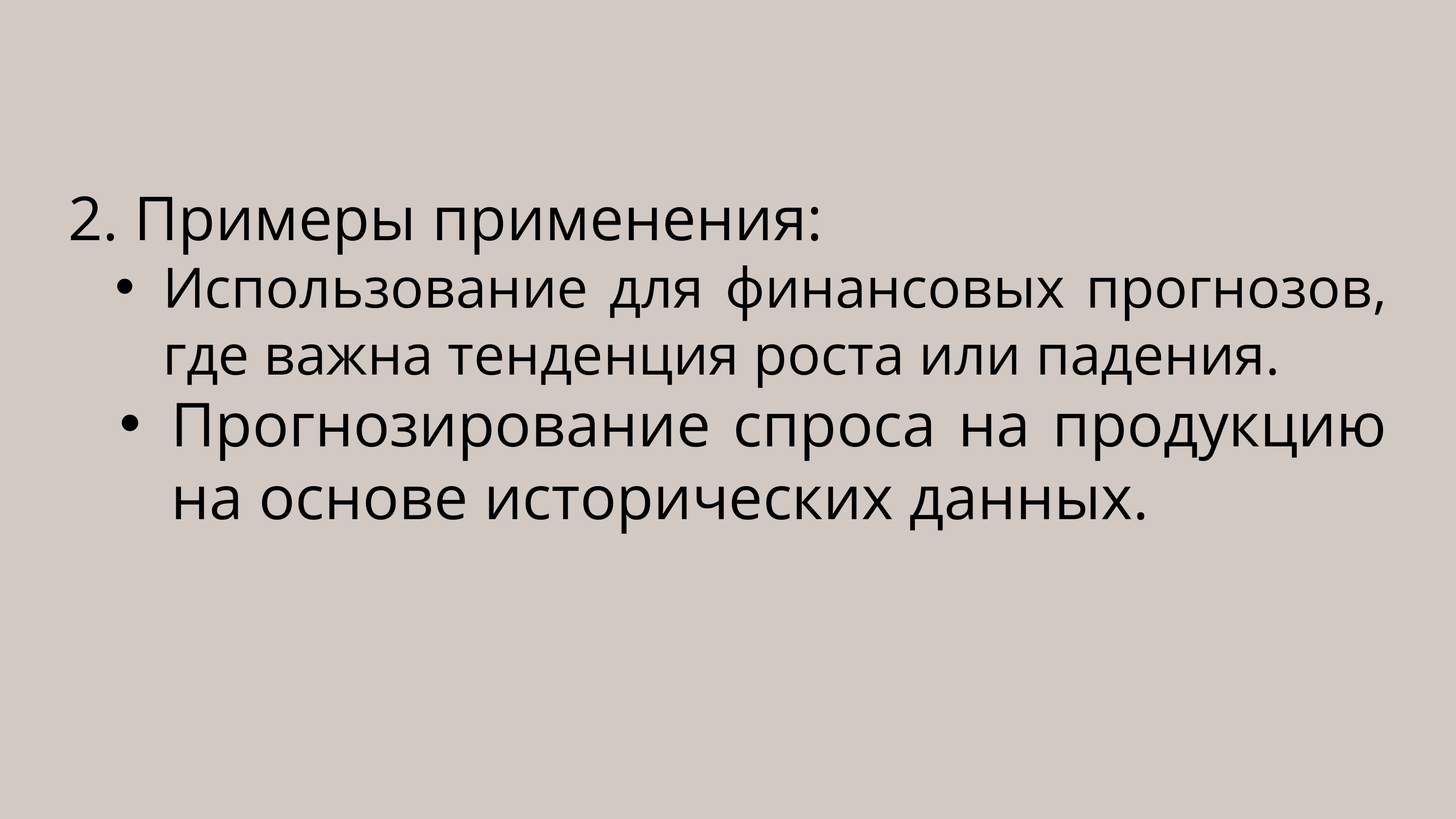

2. Примеры применения:
Использование для финансовых прогнозов, где важна тенденция роста или падения.
Прогнозирование спроса на продукцию на основе исторических данных.